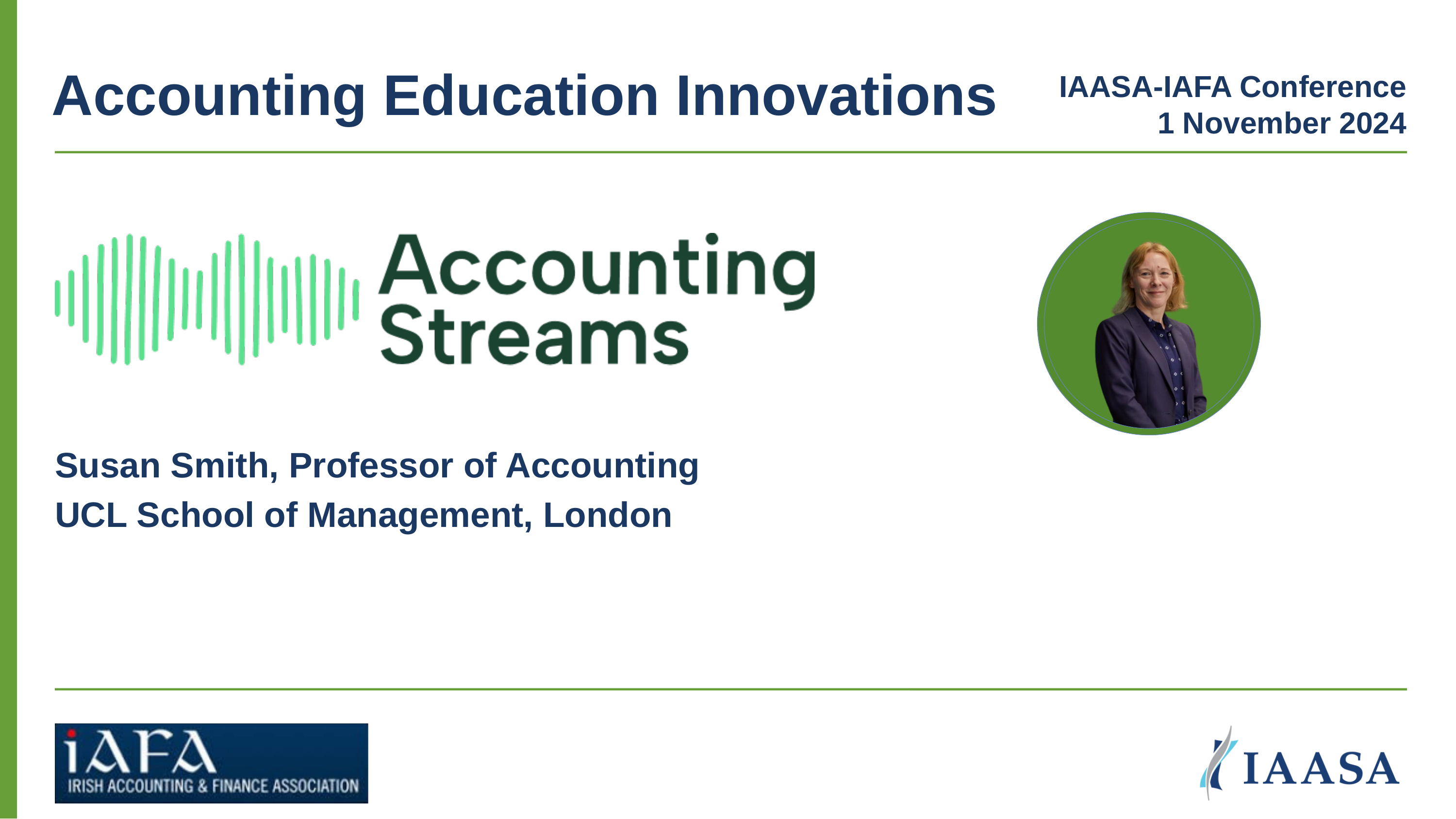

Accounting Education Innovations
IAASA-IAFA Conference
1 November 2024

Susan Smith, Professor of Accounting UCL School of Management, London